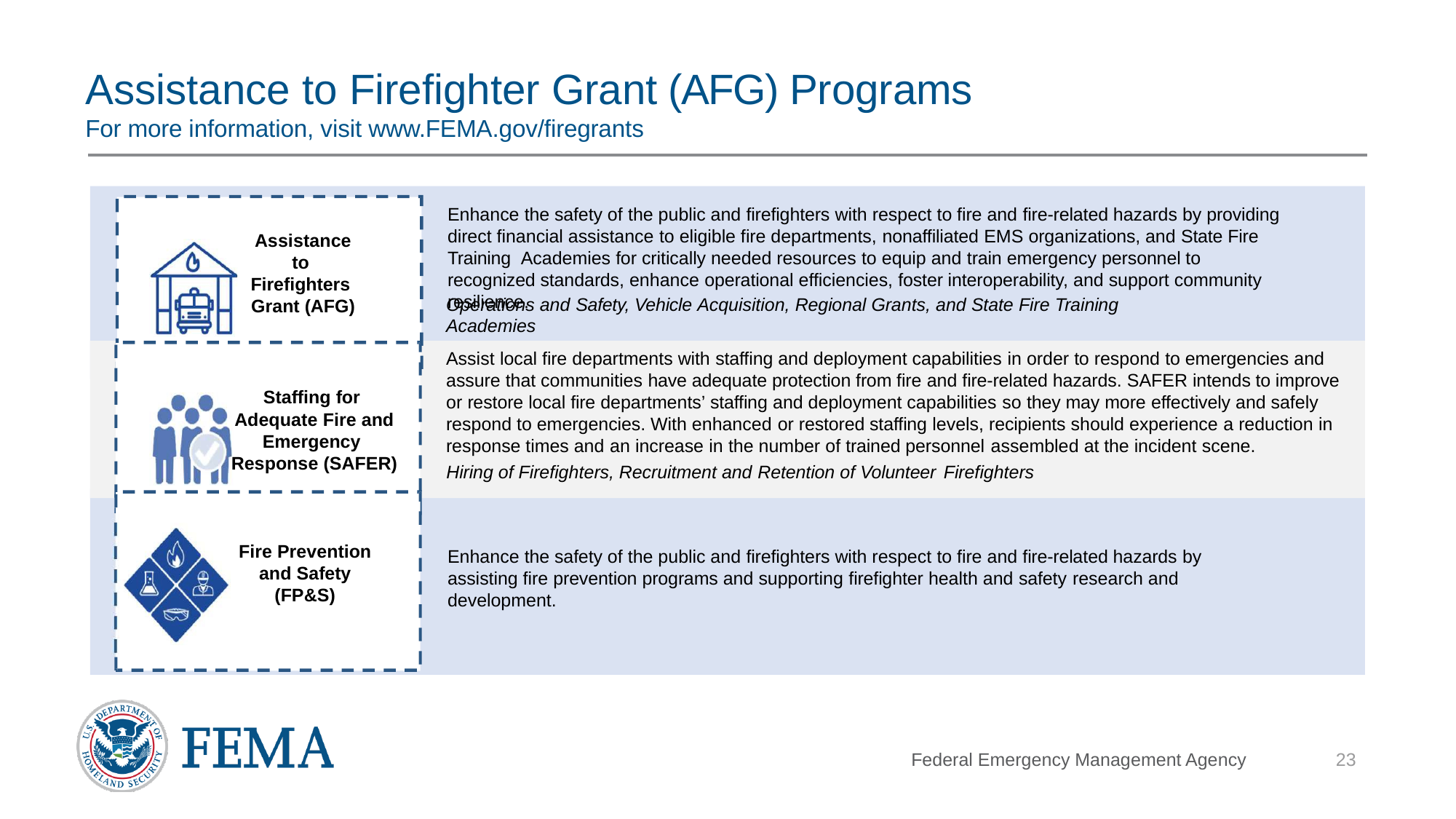

# Assistance to Firefighter Grant (AFG) Programs For more information, visit www.FEMA.gov/firegrants

Enhance the safety of the public and firefighters with respect to fire and fire-related hazards by providing direct financial assistance to eligible fire departments, nonaffiliated EMS organizations, and State Fire Training  Academies for critically needed resources to equip and train emergency personnel to recognized standards, enhance operational efficiencies, foster interoperability, and support community resilience.
Assistance to  Firefighters  Grant (AFG)

Operations and Safety, Vehicle Acquisition, Regional Grants, and State Fire Training Academies

Assist local fire departments with staffing and deployment capabilities in order to respond to emergencies and assure that communities have adequate protection from fire and fire-related hazards. SAFER intends to improve or restore local fire departments’ staffing and deployment capabilities so they may more effectively and safely respond to emergencies. With enhanced or restored staffing levels, recipients should experience a reduction in response times and an increase in the number of trained personnel assembled at the incident scene.
Staffing for  Adequate Fire and Emergency  Response (SAFER)

Hiring of Firefighters, Recruitment and Retention of Volunteer Firefighters

Fire Prevention  and Safety  (FP&S)
Enhance the safety of the public and firefighters with respect to fire and fire-related hazards by assisting fire prevention programs and supporting firefighter health and safety research and development.
23